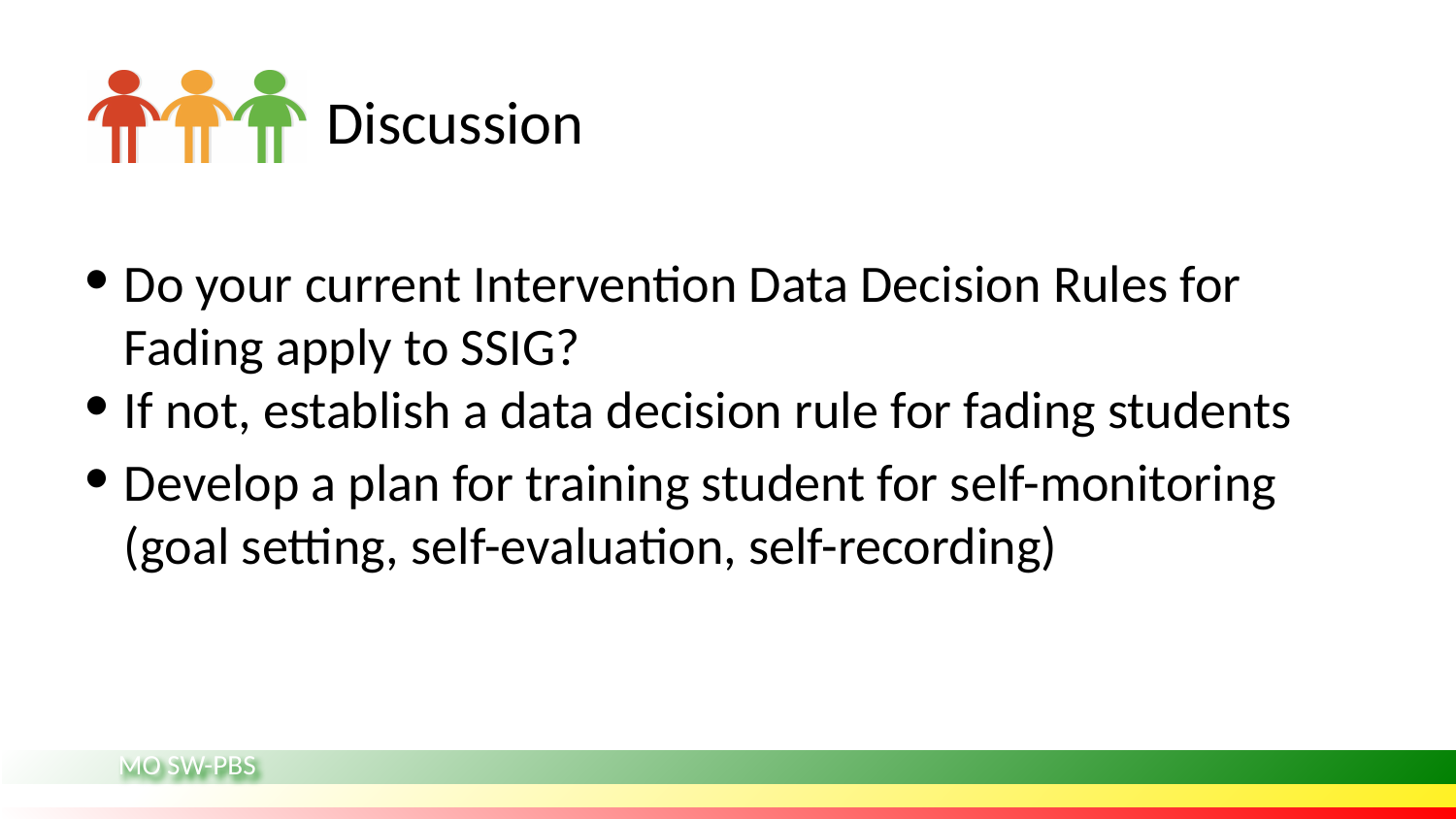

# Discussion

Do your current Intervention Data Decision Rules for Fading apply to SSIG?
If not, establish a data decision rule for fading students
Develop a plan for training student for self-monitoring (goal setting, self-evaluation, self-recording)